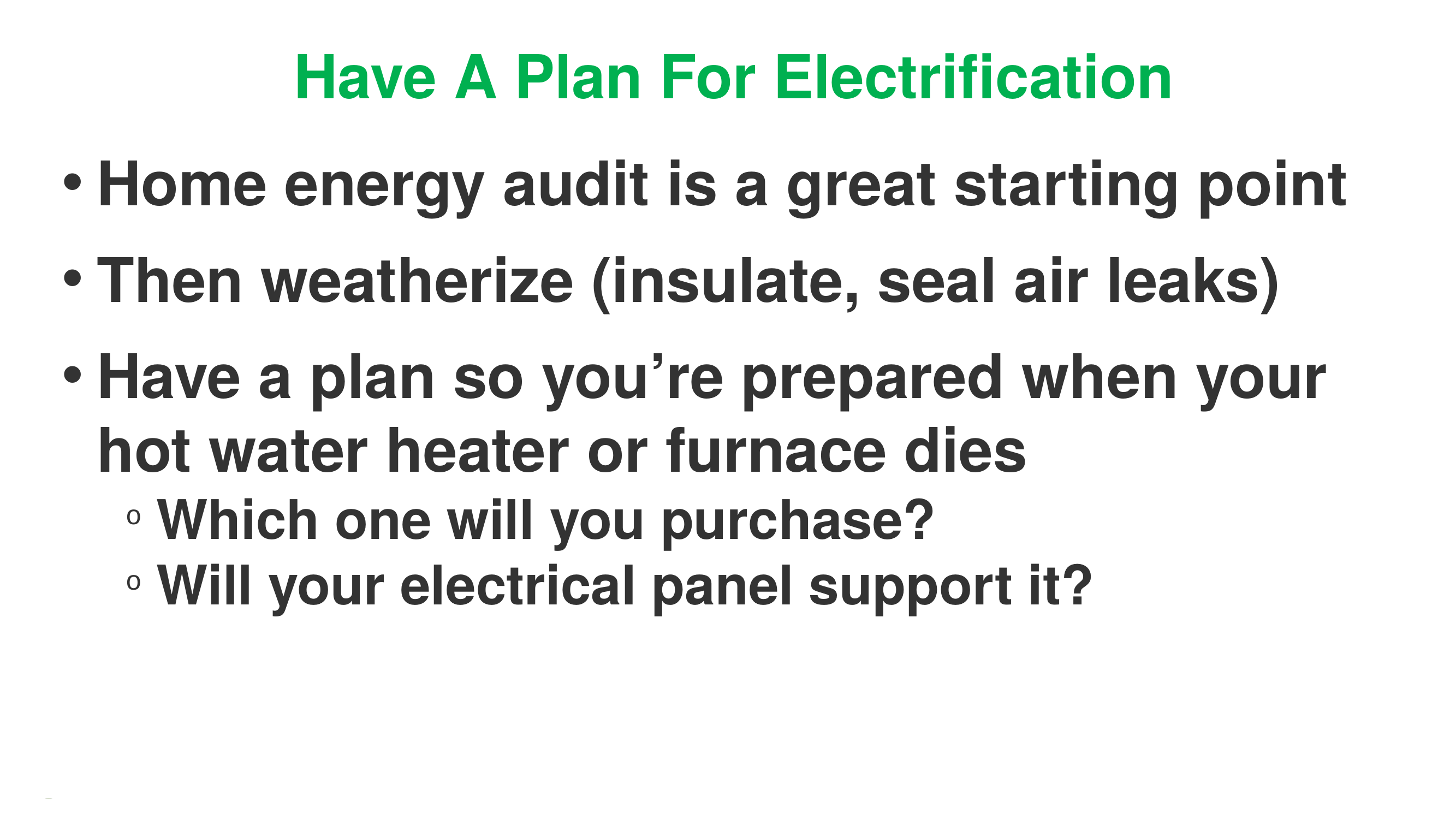

# Have A Plan For Electrification
Home energy audit is a great starting point
Then weatherize (insulate, seal air leaks)
Have a plan so you’re prepared when your hot water heater or furnace dies
Which one will you purchase?
Will your electrical panel support it?